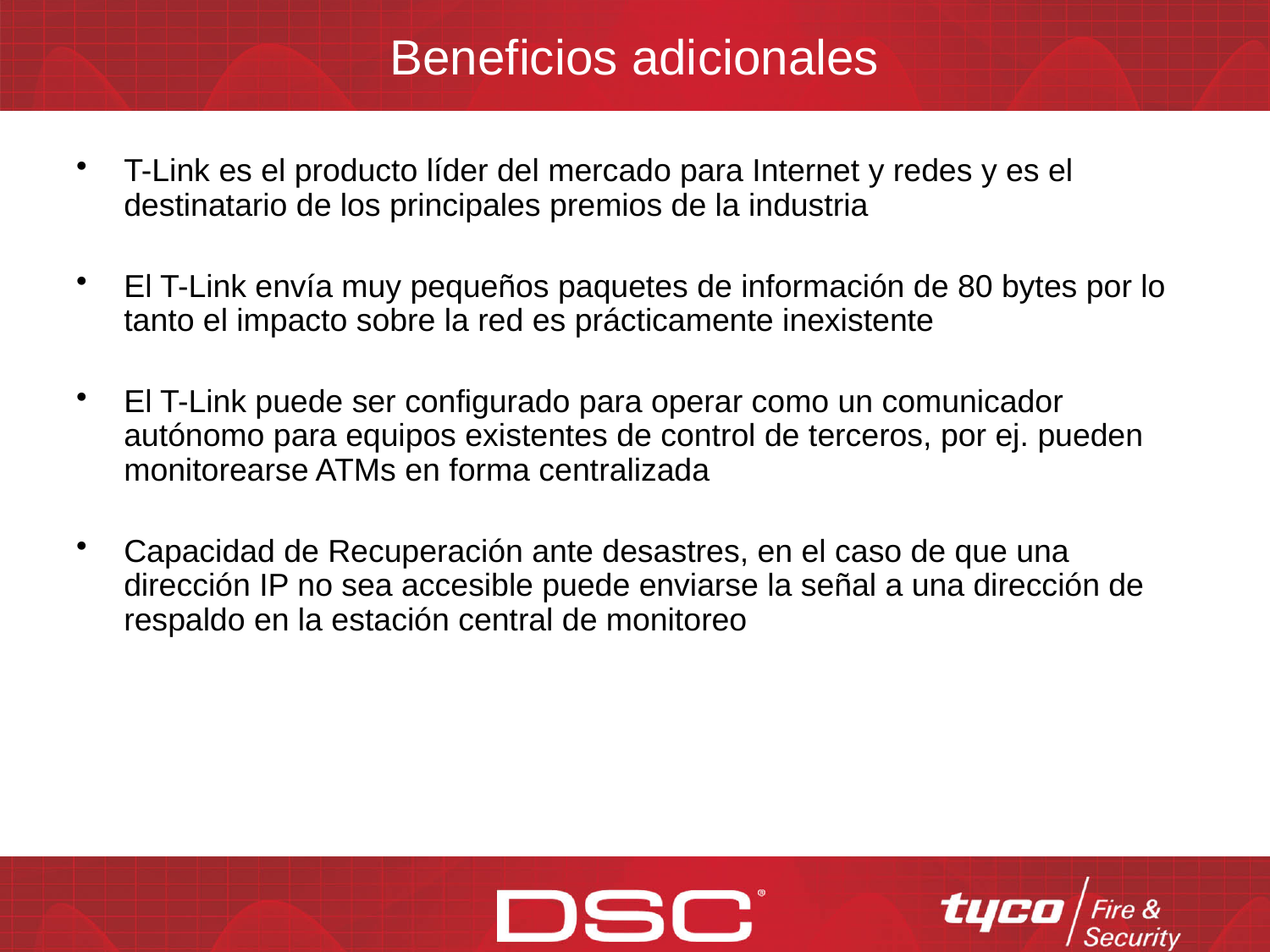

# Beneficios adicionales
T-Link es el producto líder del mercado para Internet y redes y es el destinatario de los principales premios de la industria

El T-Link envía muy pequeños paquetes de información de 80 bytes por lo tanto el impacto sobre la red es prácticamente inexistente

El T-Link puede ser configurado para operar como un comunicador autónomo para equipos existentes de control de terceros, por ej. pueden monitorearse ATMs en forma centralizada

Capacidad de Recuperación ante desastres, en el caso de que una dirección IP no sea accesible puede enviarse la señal a una dirección de respaldo en la estación central de monitoreo